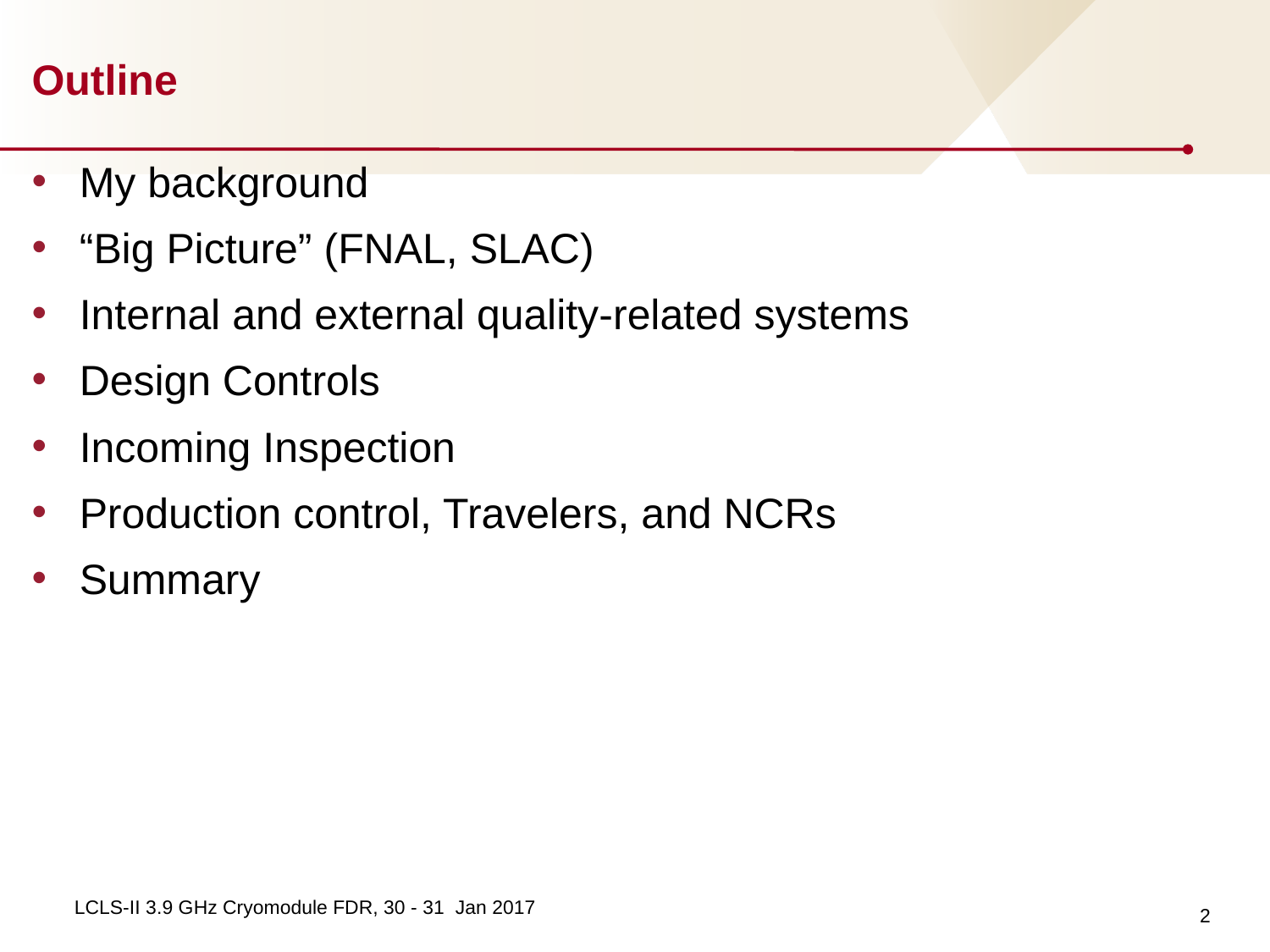

# Outline
My background
“Big Picture” (FNAL, SLAC)
Internal and external quality-related systems
Design Controls
Incoming Inspection
Production control, Travelers, and NCRs
Summary

2
LCLS-II 3.9 GHz Cryomodule FDR, 30 - 31  Jan 2017